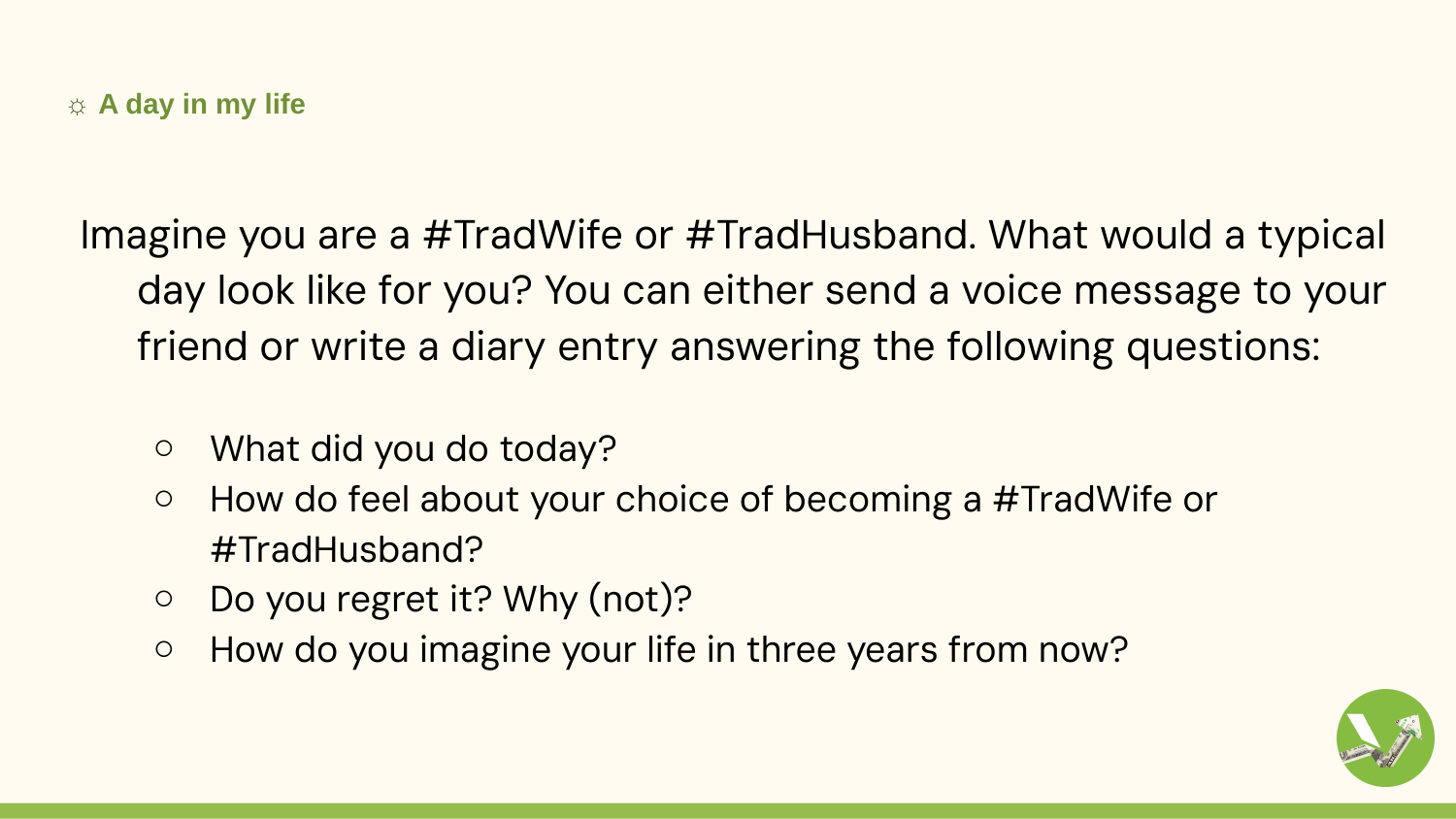

# ☼ A day in my life
Imagine you are a #TradWife or #TradHusband. What would a typical day look like for you? You can either send a voice message to your friend or write a diary entry answering the following questions:

What did you do today?
How do feel about your choice of becoming a #TradWife or #TradHusband?
Do you regret it? Why (not)?
How do you imagine your life in three years from now?